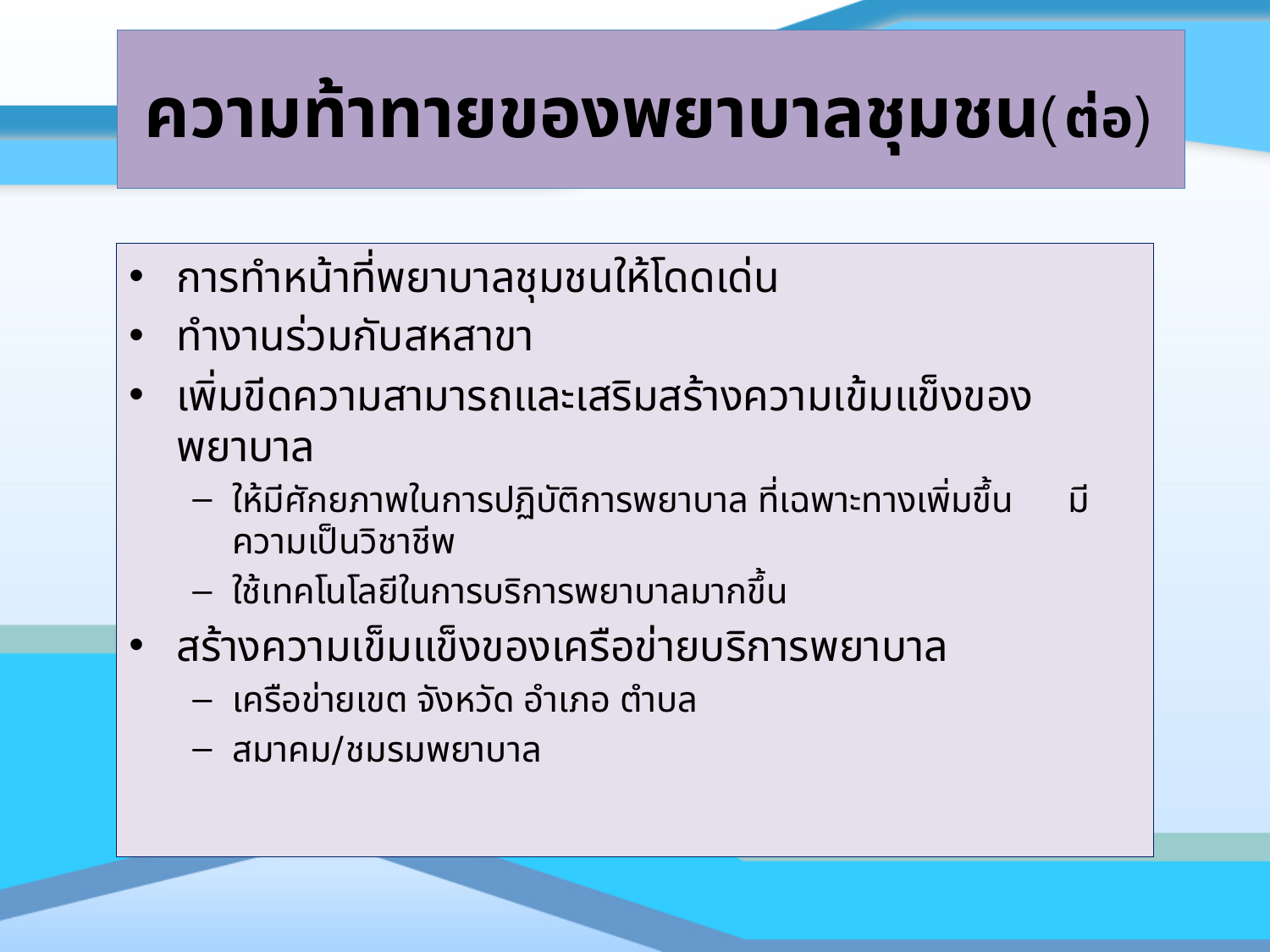

# ความท้าทายของพยาบาลชุมชน(ต่อ)
การทำหน้าที่พยาบาลชุมชนให้โดดเด่น
ทำงานร่วมกับสหสาขา
เพิ่มขีดความสามารถและเสริมสร้างความเข้มแข็งของพยาบาล
ให้มีศักยภาพในการปฏิบัติการพยาบาล ที่เฉพาะทางเพิ่มขึ้น      มีความเป็นวิชาชีพ
ใช้เทคโนโลยีในการบริการพยาบาลมากขึ้น
สร้างความเข็มแข็งของเครือข่ายบริการพยาบาล
เครือข่ายเขต จังหวัด อำเภอ ตำบล
สมาคม/ชมรมพยาบาล